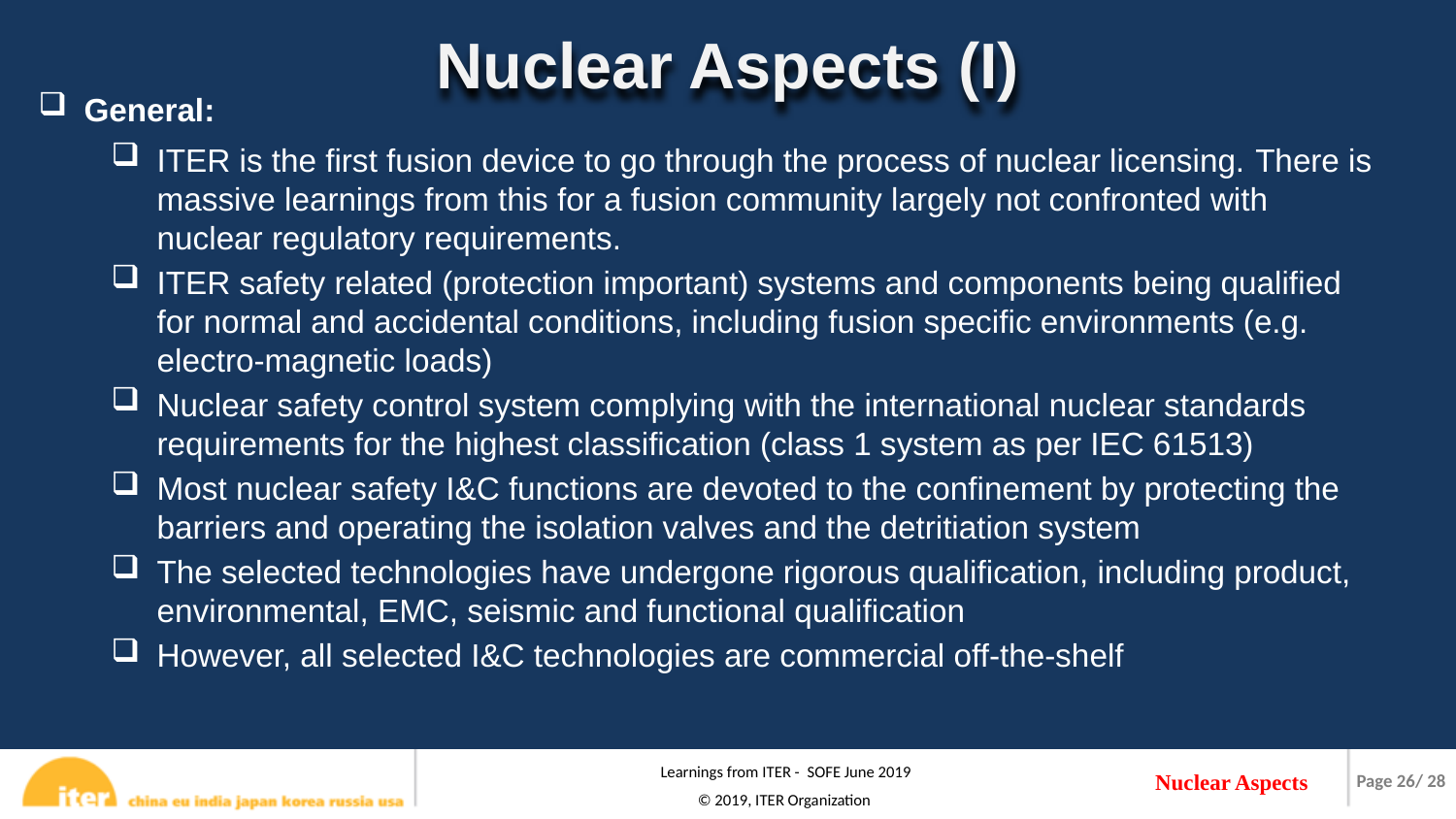

Nuclear Aspects (I)
General:
ITER is the first fusion device to go through the process of nuclear licensing. There is massive learnings from this for a fusion community largely not confronted with nuclear regulatory requirements.
ITER safety related (protection important) systems and components being qualified for normal and accidental conditions, including fusion specific environments (e.g. electro-magnetic loads)
Nuclear safety control system complying with the international nuclear standards requirements for the highest classification (class 1 system as per IEC 61513)
Most nuclear safety I&C functions are devoted to the confinement by protecting the barriers and operating the isolation valves and the detritiation system
The selected technologies have undergone rigorous qualification, including product, environmental, EMC, seismic and functional qualification
However, all selected I&C technologies are commercial off-the-shelf
Nuclear Aspects